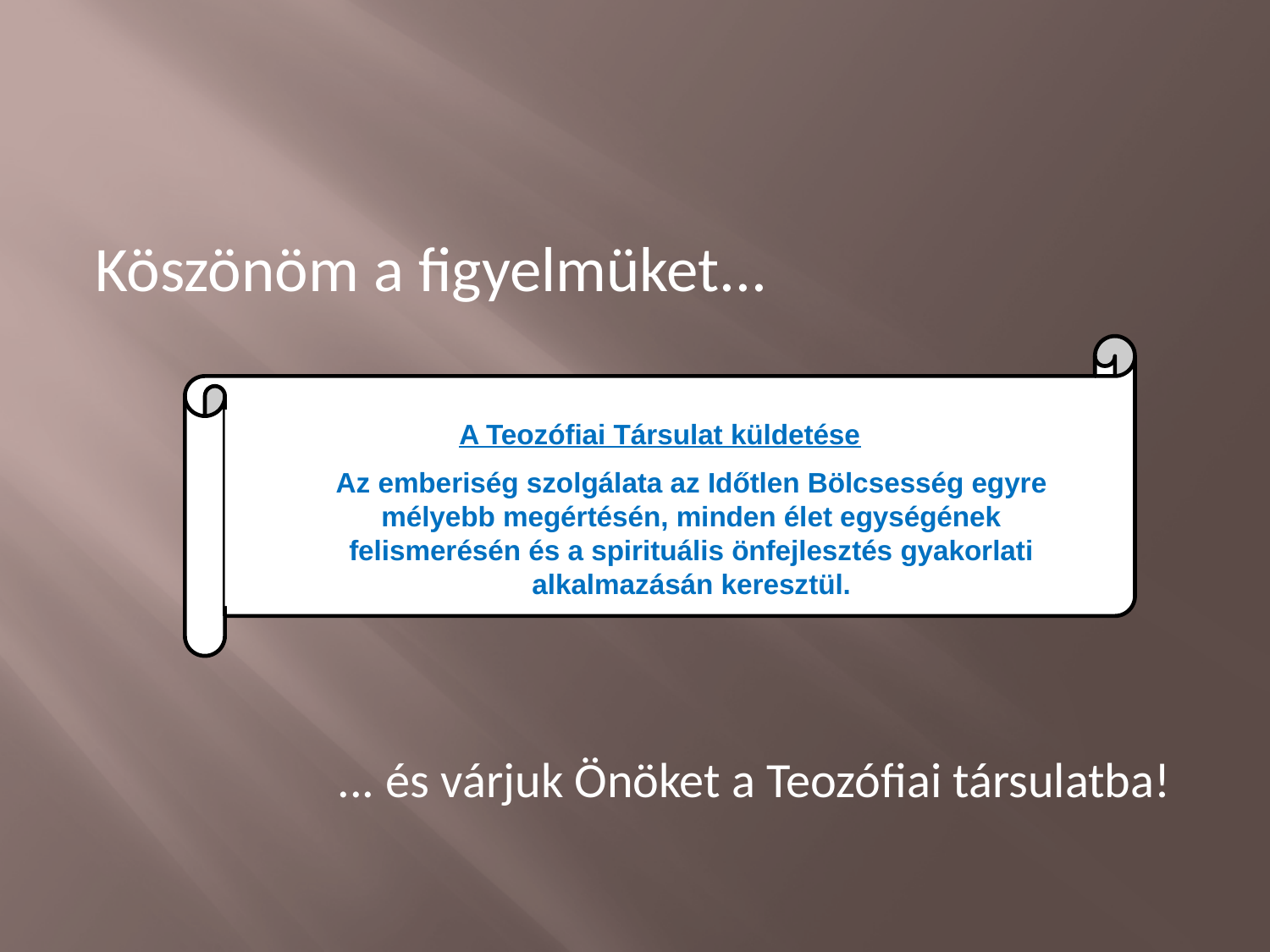

Köszönöm a figyelmüket...

A Teozófiai Társulat küldetése

Az emberiség szolgálata az Időtlen Bölcsesség egyre mélyebb megértésén, minden élet egységének felismerésén és a spirituális önfejlesztés gyakorlati alkalmazásán keresztül.
... és várjuk Önöket a Teozófiai társulatba!